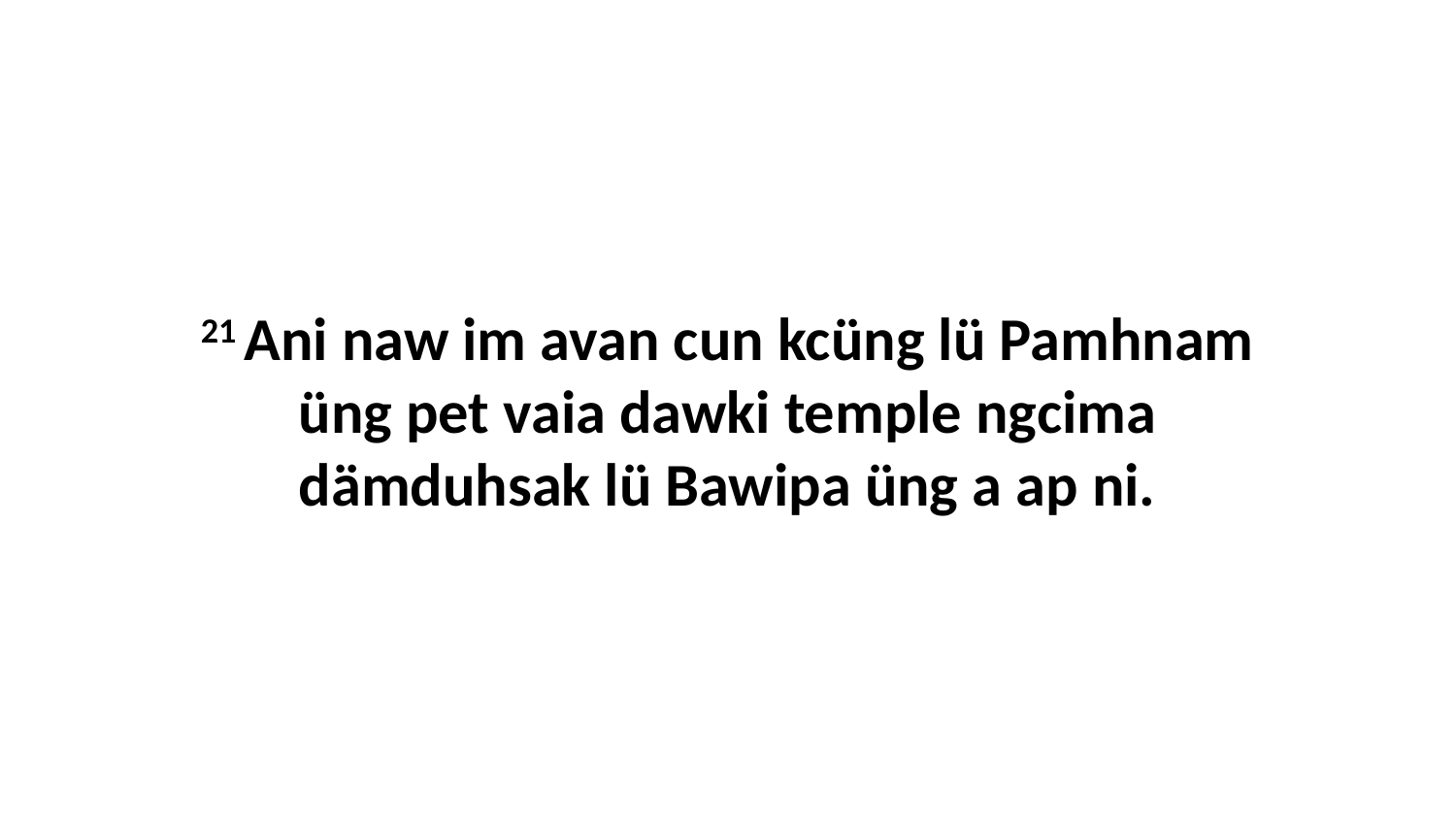

21 Ani naw im avan cun kcüng lü Pamhnam üng pet vaia dawki temple ngcima dämduhsak lü Bawipa üng a ap ni.